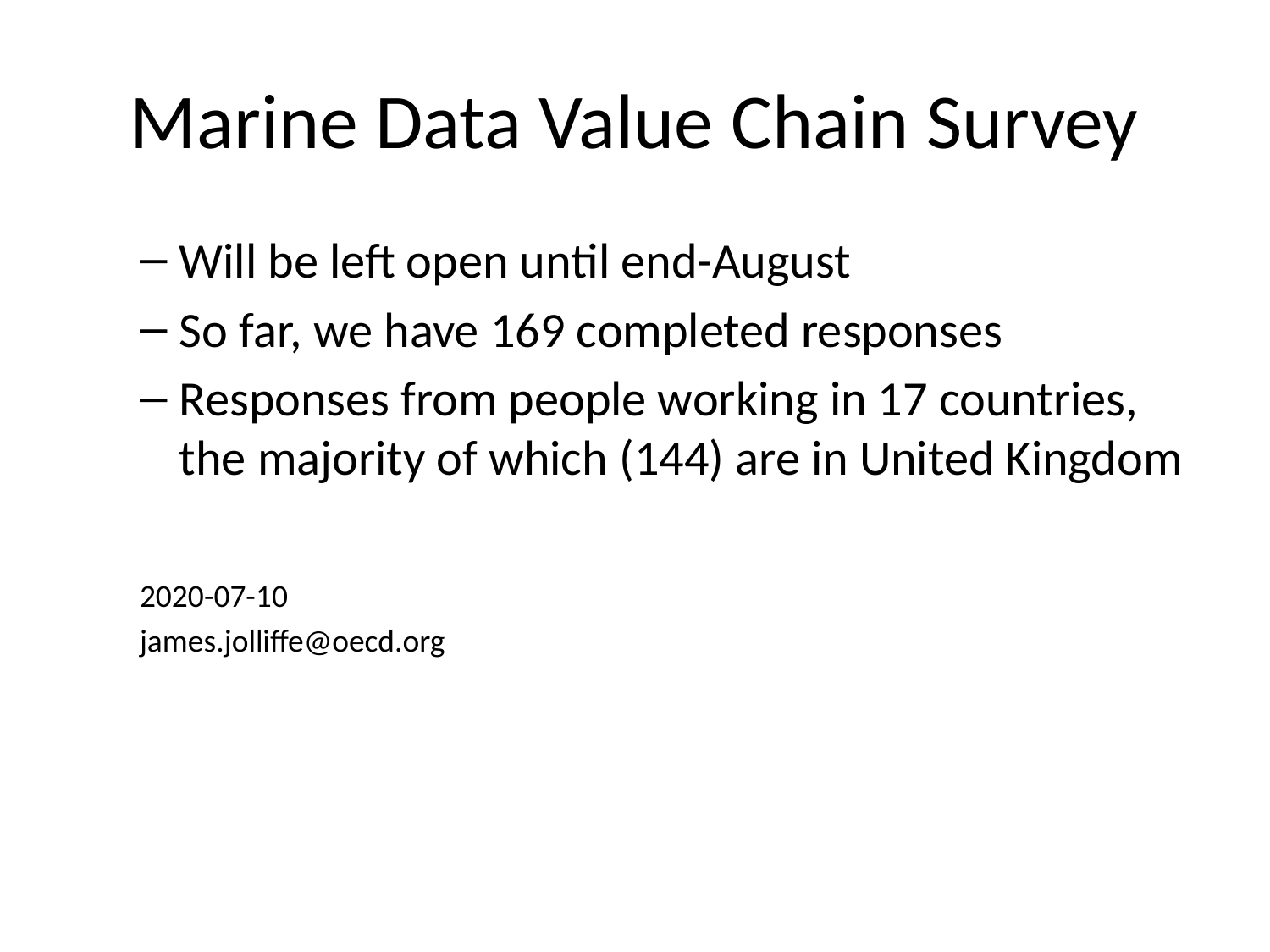

# Marine Data Value Chain Survey
Will be left open until end-August
So far, we have 169 completed responses
Responses from people working in 17 countries, the majority of which (144) are in United Kingdom

2020-07-10
james.jolliffe@oecd.org